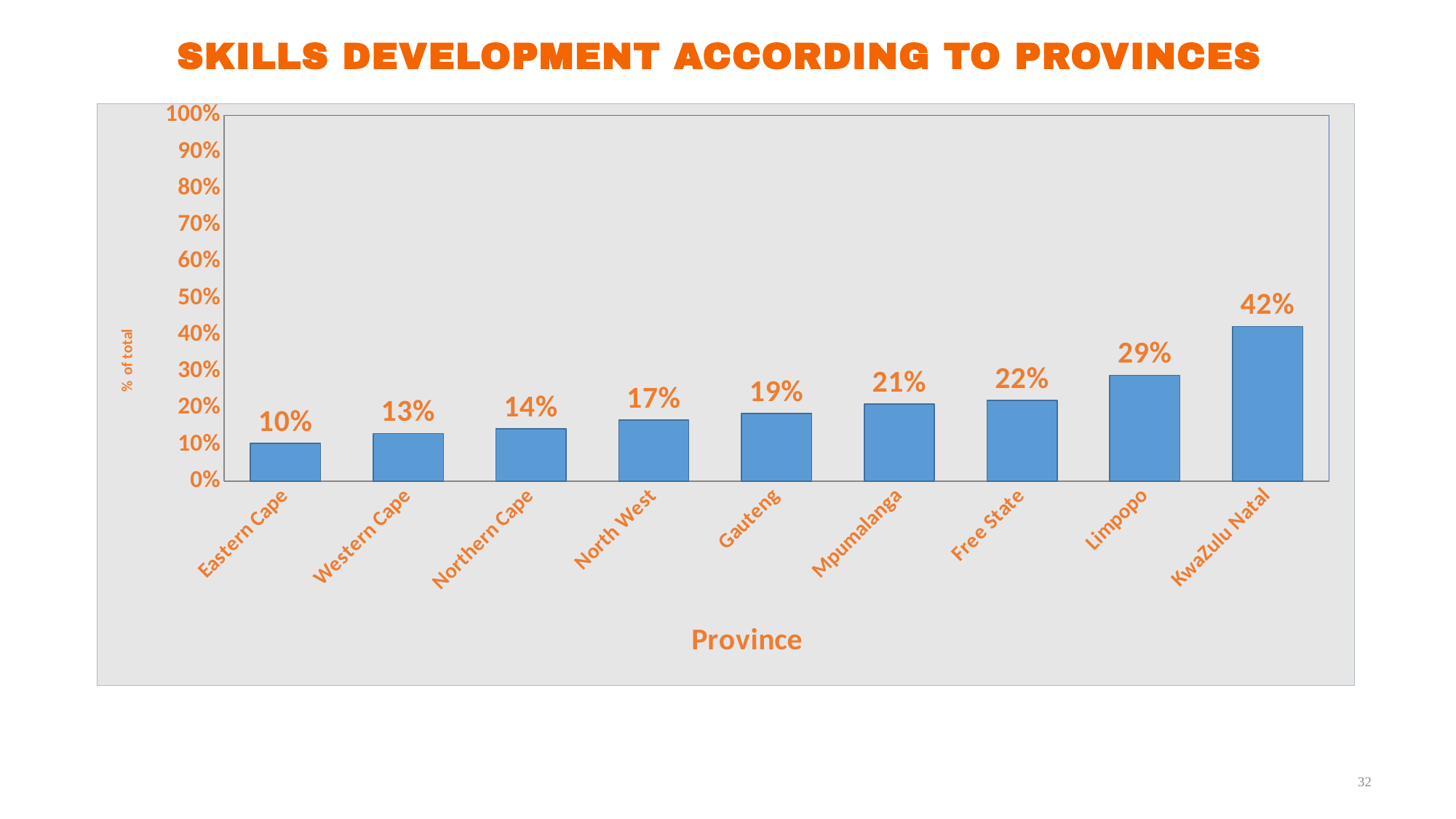

SKILLS DEVELOPMENT ACCORDING TO PROVINCES

### Chart

| Category |  |
|---|---|
| Eastern Cape | 0.102803738317757 |
| Western Cape | 0.12980769230769232 |
| Northern Cape | 0.14285714285714285 |
| North West | 0.16666666666666666 |
| Gauteng | 0.18502202643171806 |
| Mpumalanga | 0.2109375 |
| Free State | 0.22 |
| Limpopo | 0.28865979381443296 |
| KwaZulu Natal | 0.4222222222222222 |
32